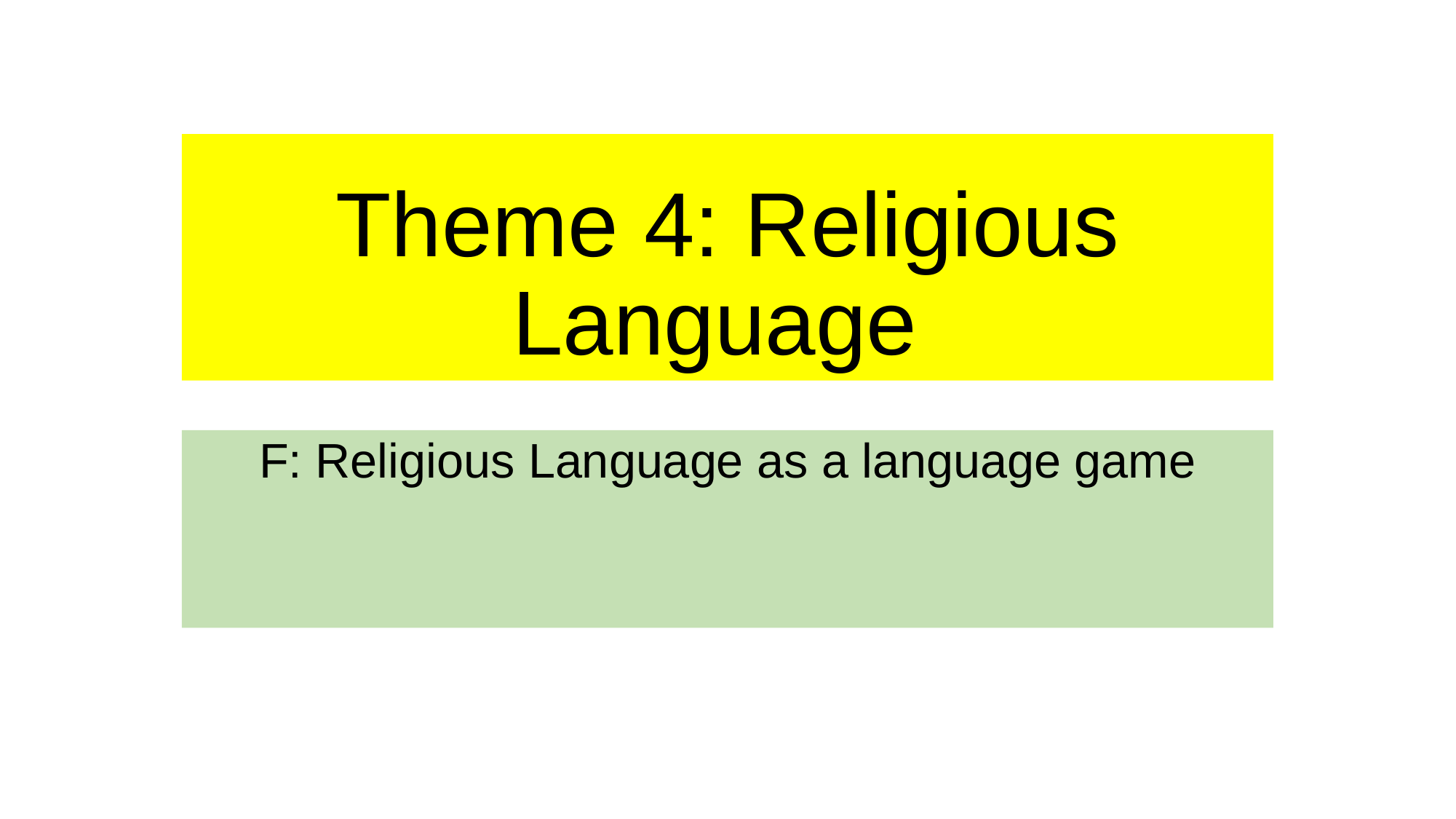

# Theme 4: Religious Language
F: Religious Language as a language game